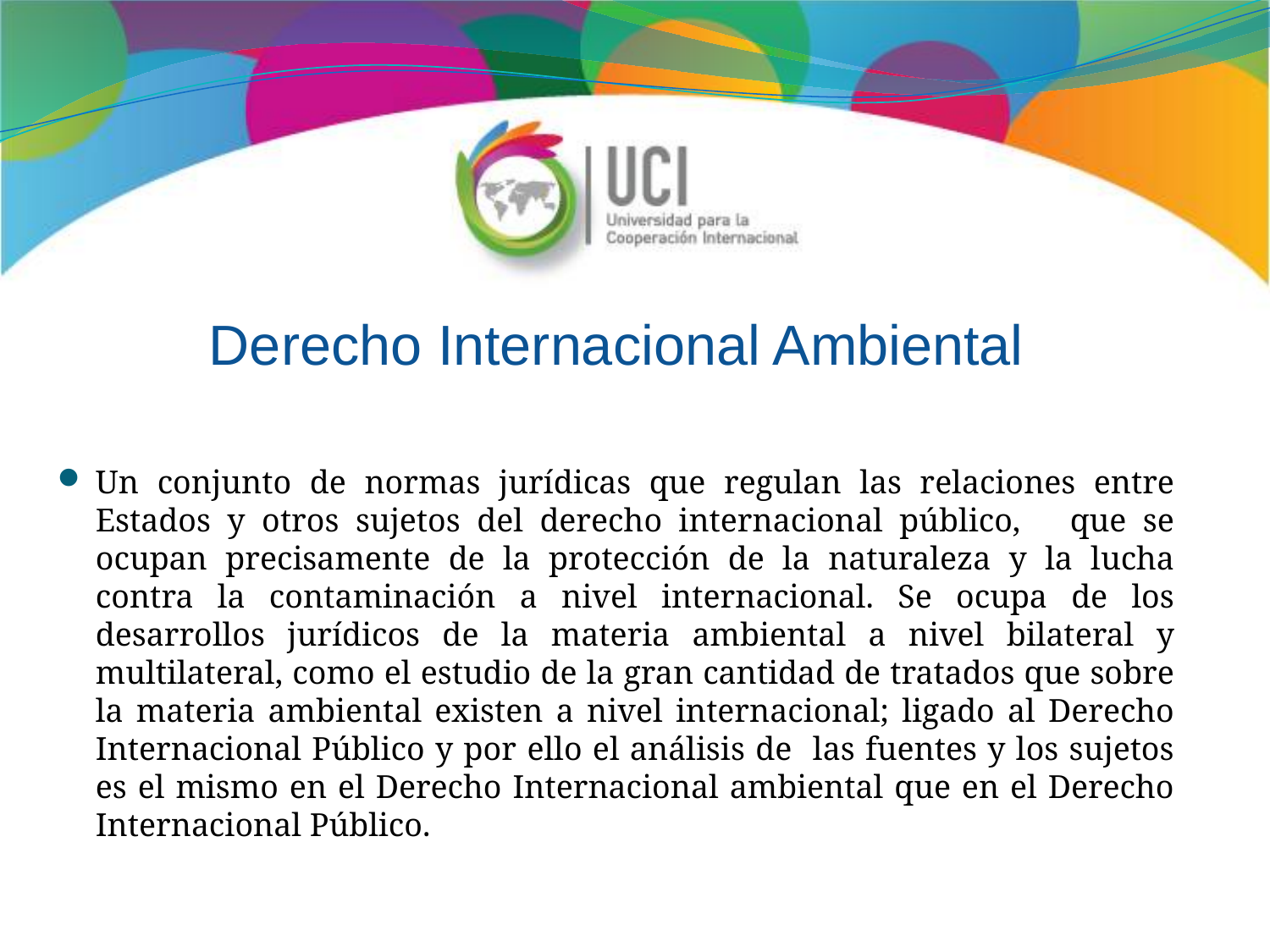

# Derecho Internacional Ambiental
Un conjunto de normas jurídicas que regulan las relaciones entre Estados y otros sujetos del derecho internacional público,   que se ocupan precisamente de la protección de la naturaleza y la lucha contra la contaminación a nivel internacional. Se ocupa de los desarrollos jurídicos de la materia ambiental a nivel bilateral y multilateral, como el estudio de la gran cantidad de tratados que sobre la materia ambiental existen a nivel internacional; ligado al Derecho Internacional Público y por ello el análisis de  las fuentes y los sujetos es el mismo en el Derecho Internacional ambiental que en el Derecho Internacional Público.